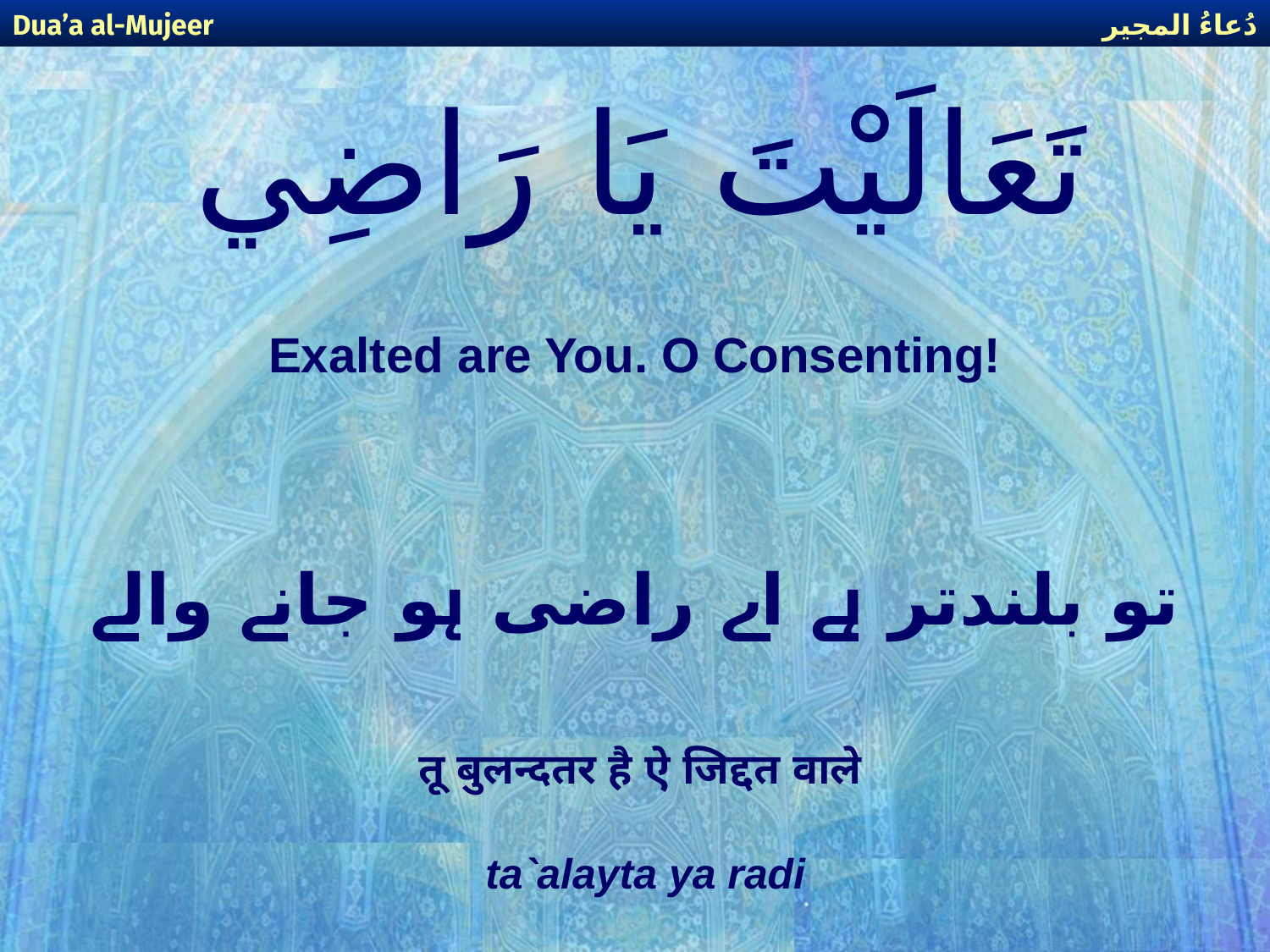

دُعاءُ المجير
Dua’a al-Mujeer
# تَعَالَيْتَ يَا رَاضِي
Exalted are You. O Consenting!
تو بلندتر ہے اے راضی ہو جانے والے
तू बुलन्दतर है ऐ जिद्दत वाले
ta`alayta ya radi